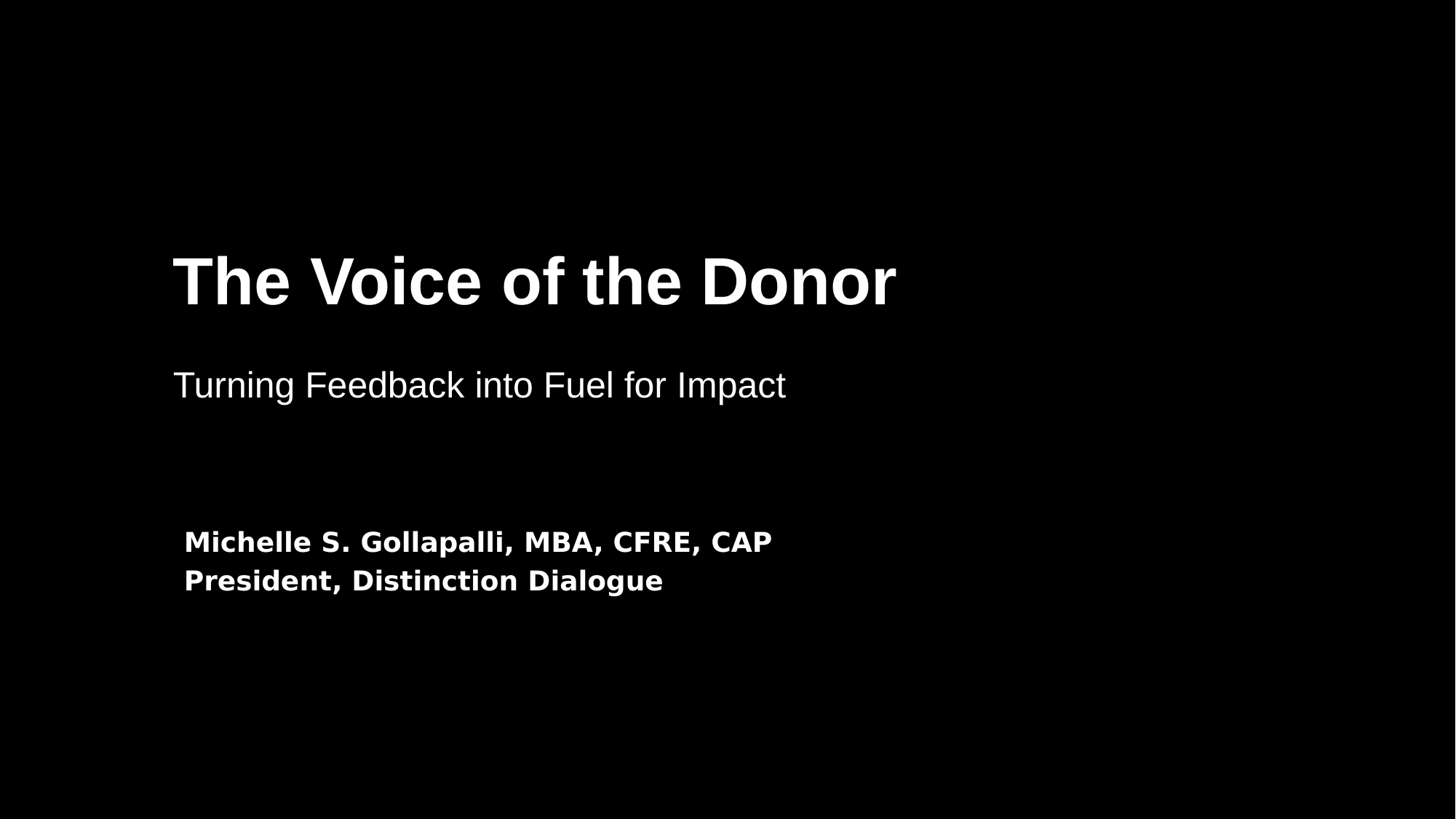

# The Voice of the Donor
Turning Feedback into Fuel for Impact
Michelle S. Gollapalli, MBA, CFRE, CAP
President, Distinction Dialogue